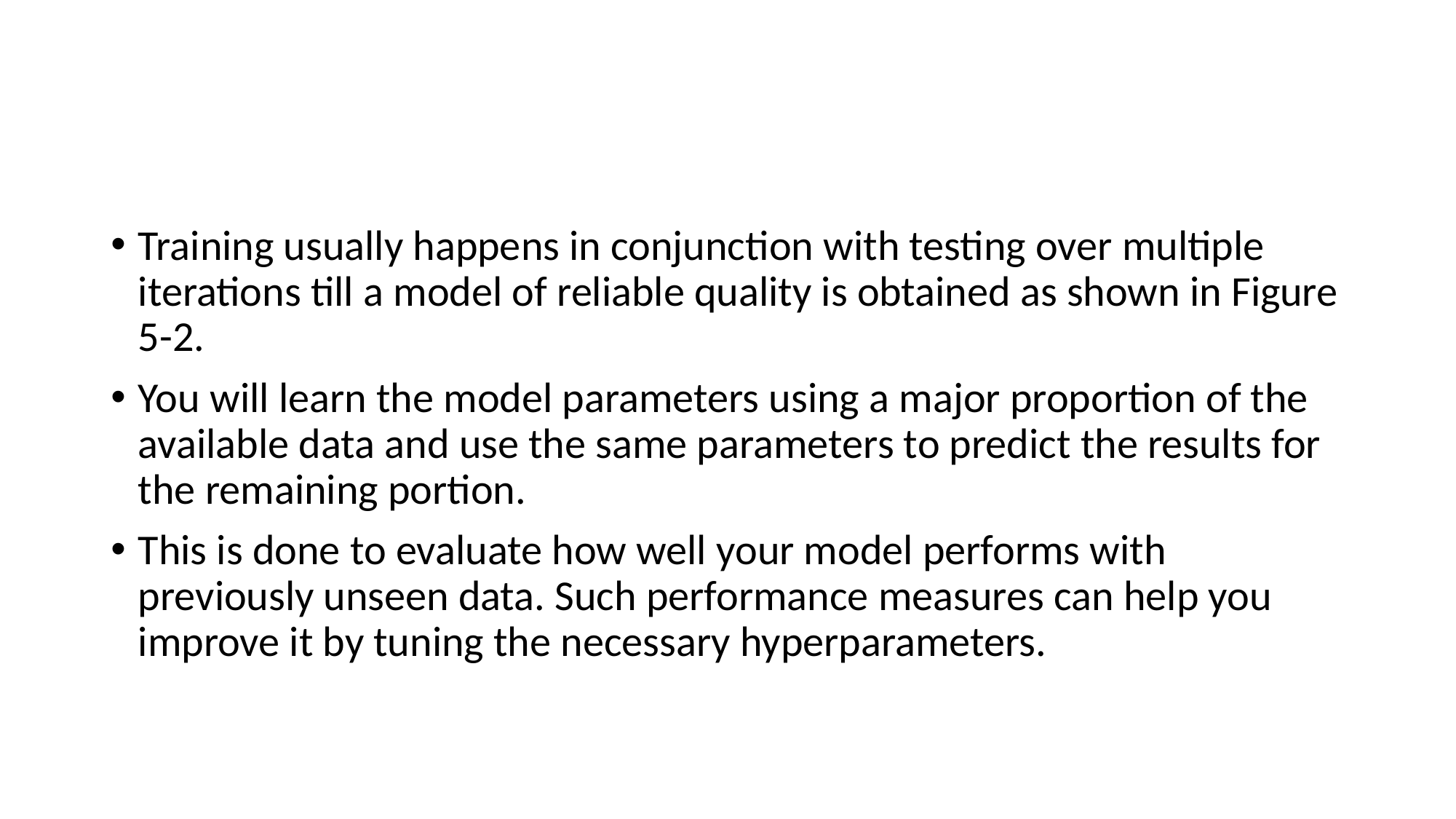

#
Training usually happens in conjunction with testing over multiple iterations till a model of reliable quality is obtained as shown in Figure 5-2.
You will learn the model parameters using a major proportion of the available data and use the same parameters to predict the results for the remaining portion.
This is done to evaluate how well your model performs with previously unseen data. Such performance measures can help you improve it by tuning the necessary hyperparameters.